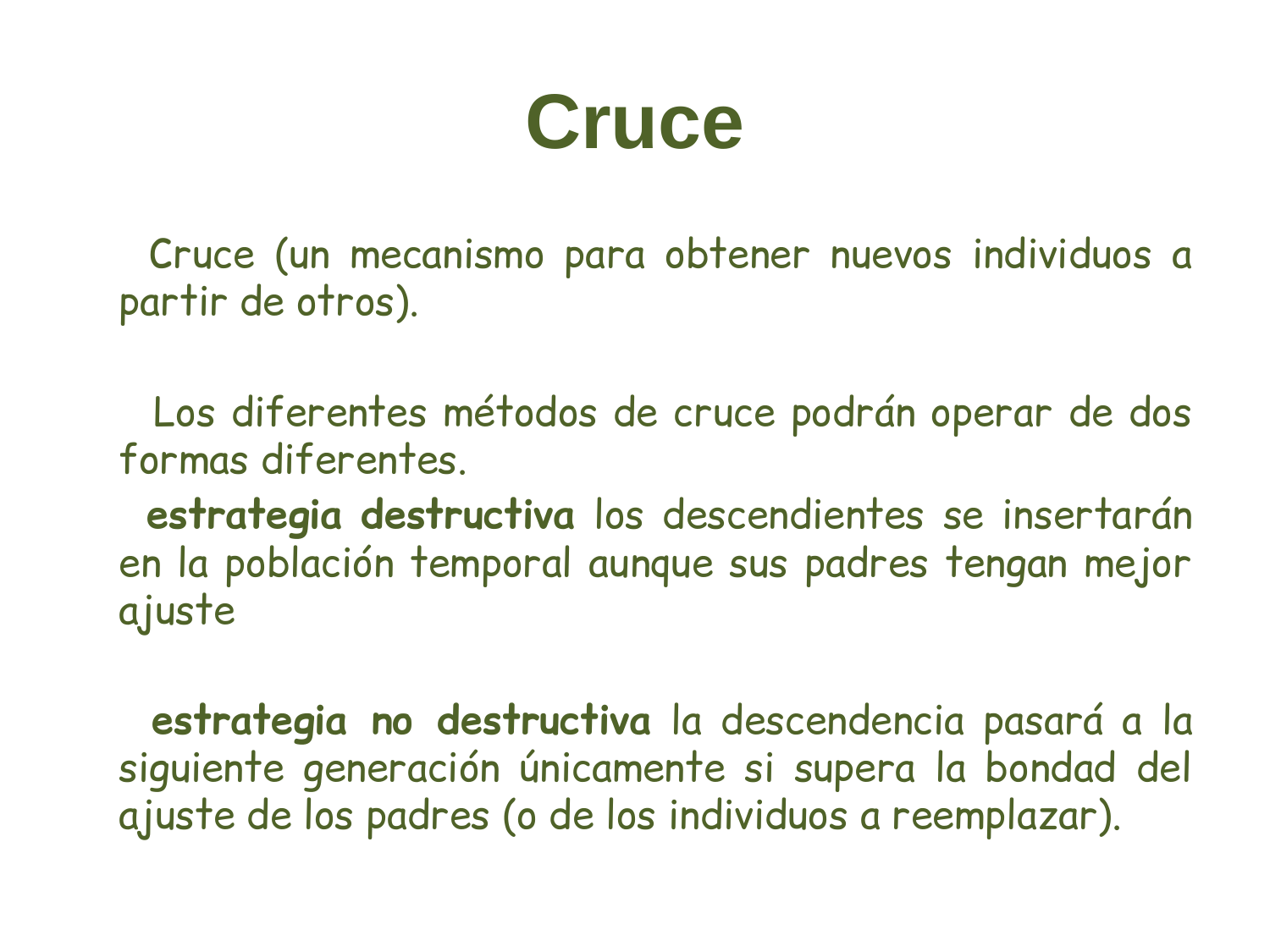

# Cruce
    Cruce (un mecanismo para obtener nuevos individuos a partir de otros).

     Los diferentes métodos de cruce podrán operar de dos formas diferentes.
   estrategia destructiva los descendientes se insertarán en la población temporal aunque sus padres tengan mejor ajuste

    estrategia no destructiva la descendencia pasará a la siguiente generación únicamente si supera la bondad del ajuste de los padres (o de los individuos a reemplazar).